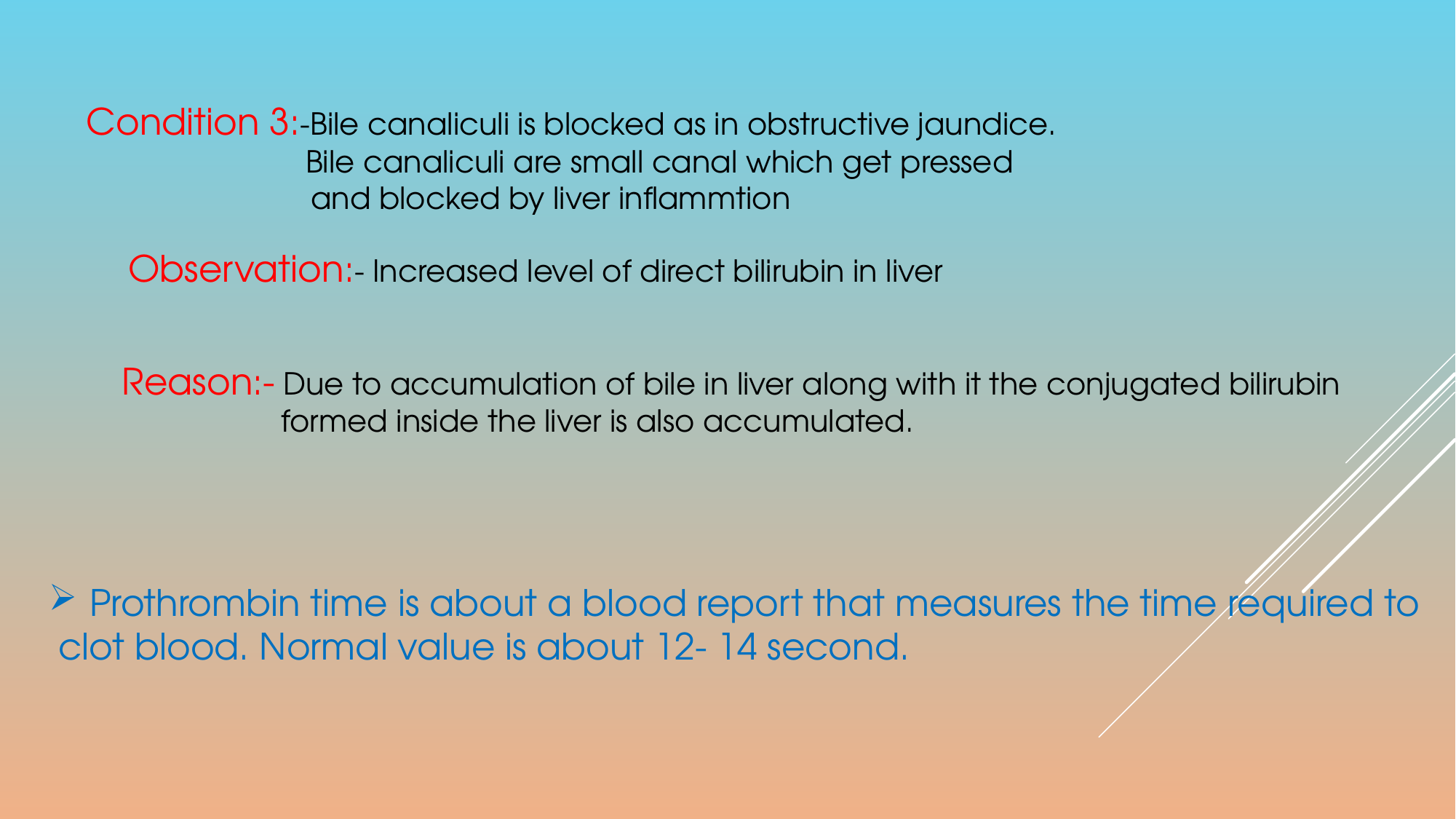

Condition 3:-Bile canaliculi is blocked as in obstructive jaundice.
                     Bile canaliculi are small canal which get pressed
 and blocked by liver inflammtion
Observation:- Increased level of direct bilirubin in liver
Reason:- Due to accumulation of bile in liver along with it the conjugated bilirubin
                   formed inside the liver is also accumulated.

Prothrombin time is about a blood report that measures the time required to
 clot blood. Normal value is about 12- 14 second.